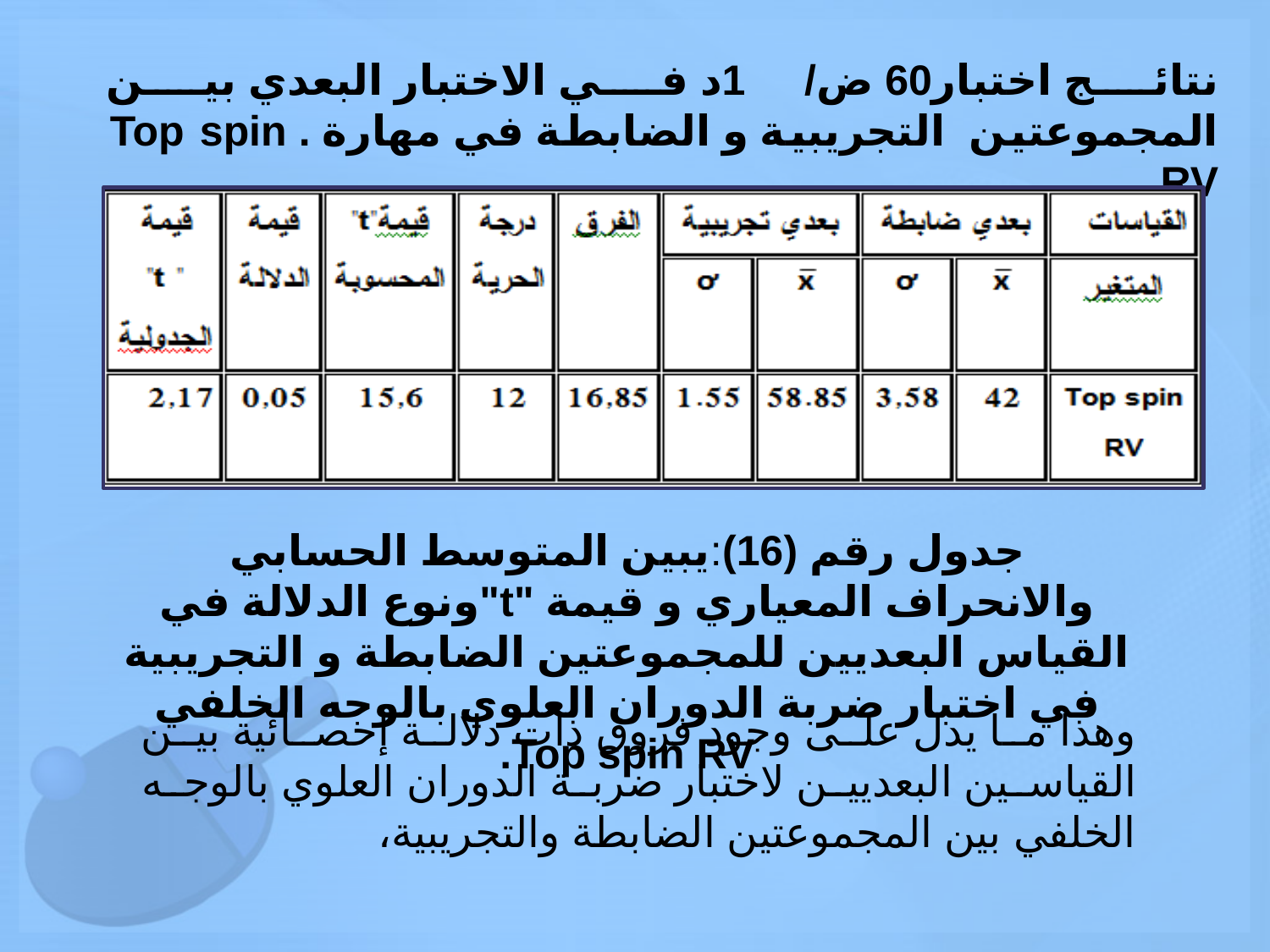

نتائج اختبار60 ض/1د في الاختبار البعدي بين المجموعتين  التجريبية و الضابطة في مهارة . Top spin RV

جدول رقم (16):يبين المتوسط الحسابي والانحراف المعياري و قيمة "t"ونوع الدلالة في القياس البعديين للمجموعتين الضابطة و التجريبية في اختبار ضربة الدوران العلوي بالوجه الخلفي Top spin RV.

وهذا ما يدل على وجود فروق ذات دلالة إحصائية بين القياسين البعديين لاختبار ضربة الدوران العلوي بالوجه الخلفي بين المجموعتين الضابطة والتجريبية،